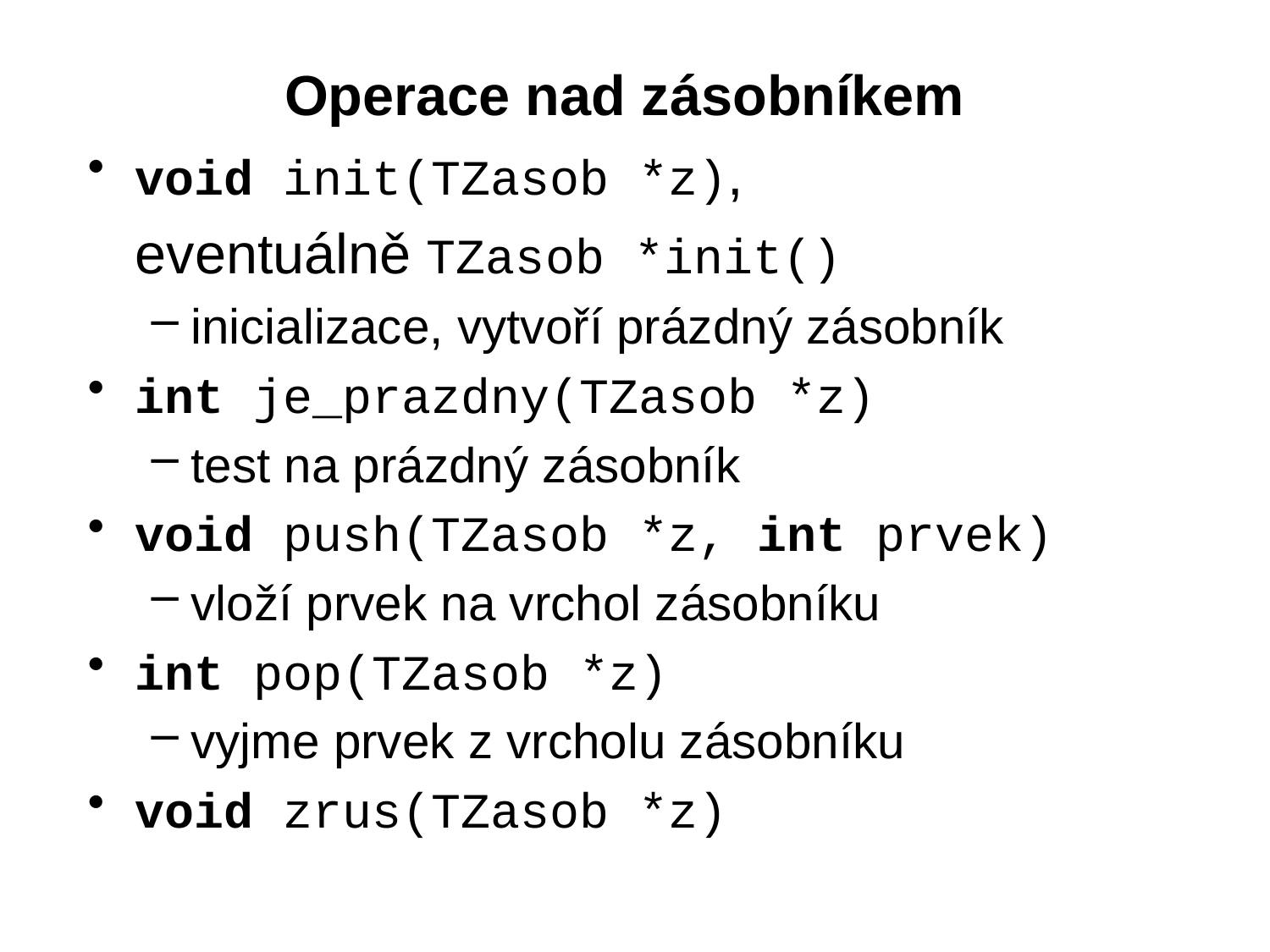

Operace nad zásobníkem
void init(TZasob *z),
	eventuálně TZasob *init()
inicializace, vytvoří prázdný zásobník
int je_prazdny(TZasob *z)
test na prázdný zásobník
void push(TZasob *z, int prvek)
vloží prvek na vrchol zásobníku
int pop(TZasob *z)
vyjme prvek z vrcholu zásobníku
void zrus(TZasob *z)